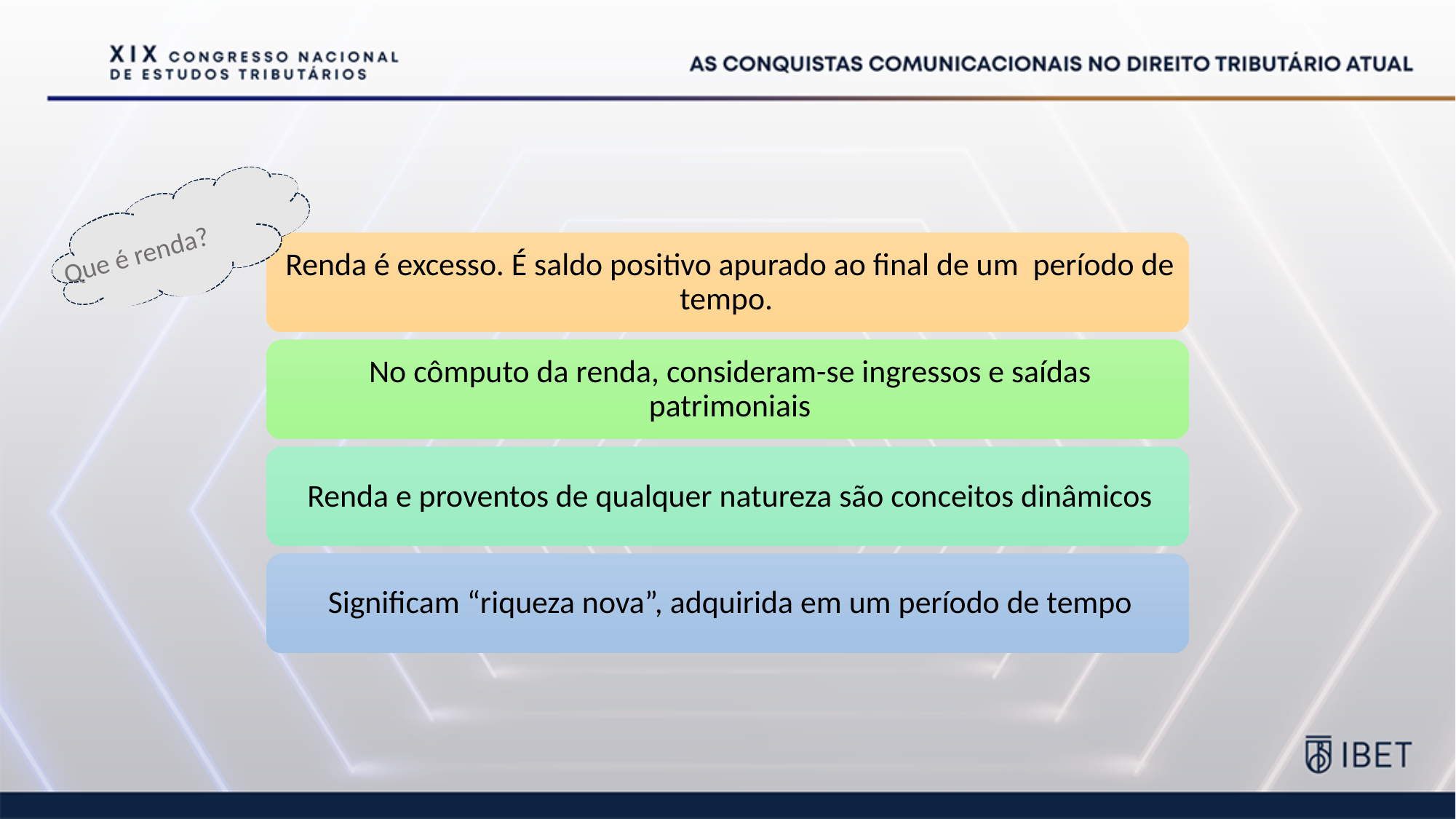

Que é renda?
Renda é excesso. É saldo positivo apurado ao final de um  período de tempo.
No cômputo da renda, consideram-se ingressos e saídas patrimoniais
Renda e proventos de qualquer natureza são conceitos dinâmicos
Significam “riqueza nova”, adquirida em um período de tempo